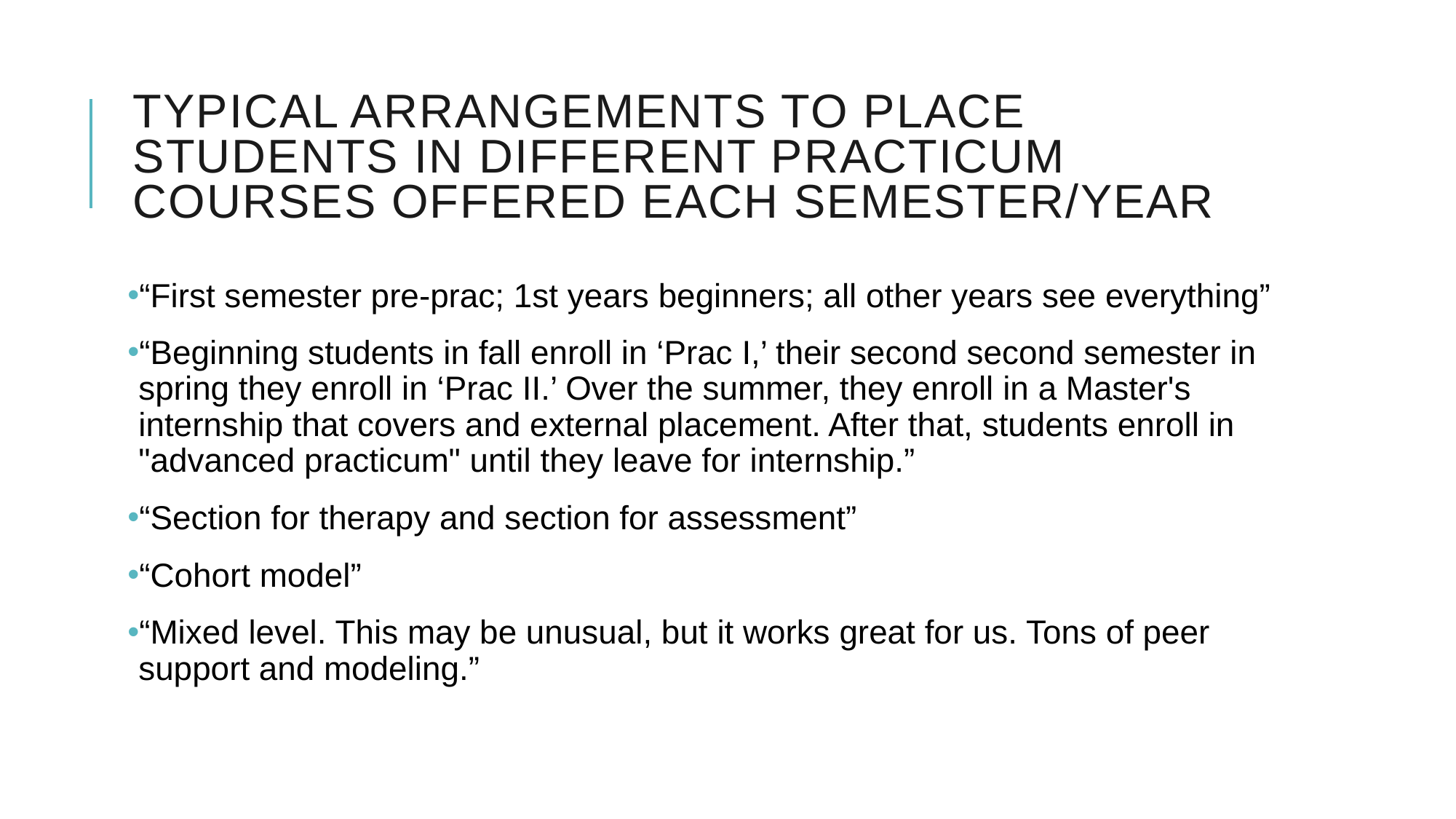

# Typical arrangements to place students in different practicum courses offered each semester/year
“First semester pre-prac; 1st years beginners; all other years see everything”
“Beginning students in fall enroll in ‘Prac I,’ their second second semester in spring they enroll in ‘Prac II.’ Over the summer, they enroll in a Master's internship that covers and external placement. After that, students enroll in "advanced practicum" until they leave for internship.”
“Section for therapy and section for assessment”
“Cohort model”
“Mixed level. This may be unusual, but it works great for us. Tons of peer support and modeling.”